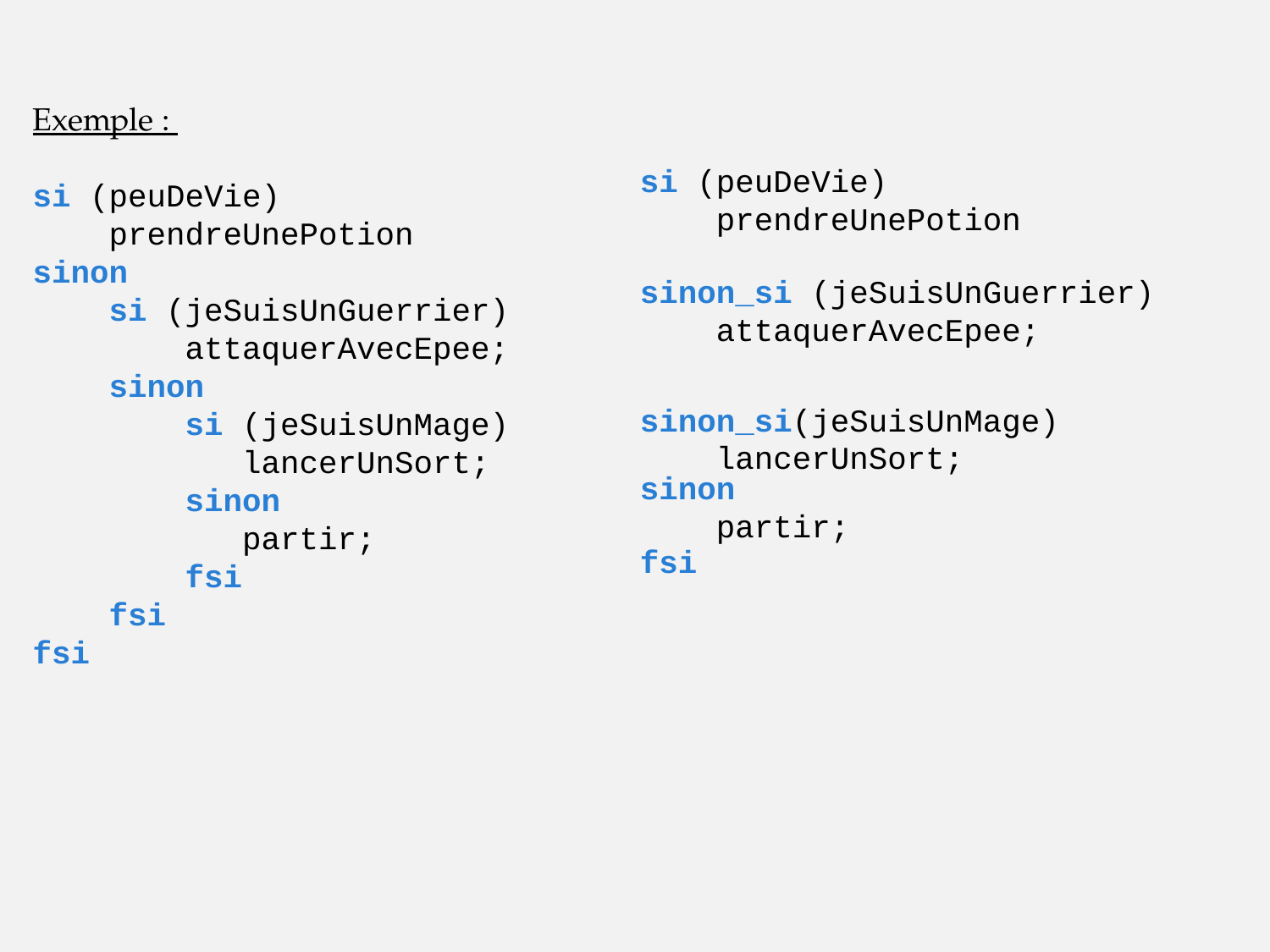

Exemple :

si (peuDeVie)
    prendreUnePotion
sinon
    si (jeSuisUnGuerrier)
        attaquerAvecEpee;
    sinon
        si (jeSuisUnMage)
           lancerUnSort;
        sinon
           partir;
        fsi
    fsi
fsi
si (peuDeVie)
    prendreUnePotion

fsi
sinon_si (jeSuisUnGuerrier)
    attaquerAvecEpee;
sinon_si(jeSuisUnMage)
    lancerUnSort;

sinon
    partir;